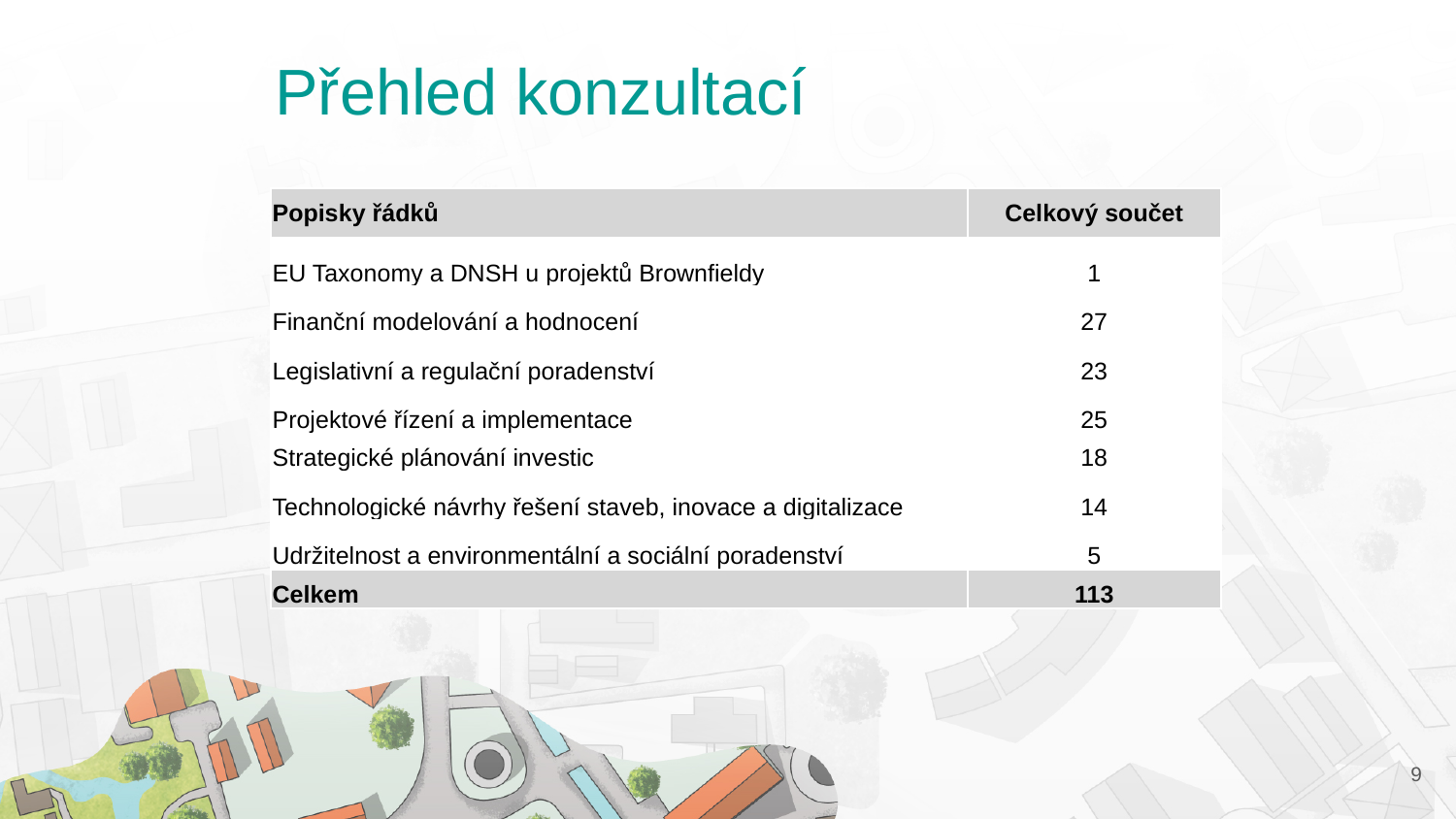

# Přehled konzultací
| Popisky řádků | Celkový součet |
| --- | --- |
| EU Taxonomy a DNSH u projektů Brownfieldy | 1 |
| Finanční modelování a hodnocení | 27 |
| Legislativní a regulační poradenství | 23 |
| Projektové řízení a implementace | 25 |
| Strategické plánování investic | 18 |
| Technologické návrhy řešení staveb, inovace a digitalizace | 14 |
| Udržitelnost a environmentální a sociální poradenství | 5 |
| Celkem | 113 |
9